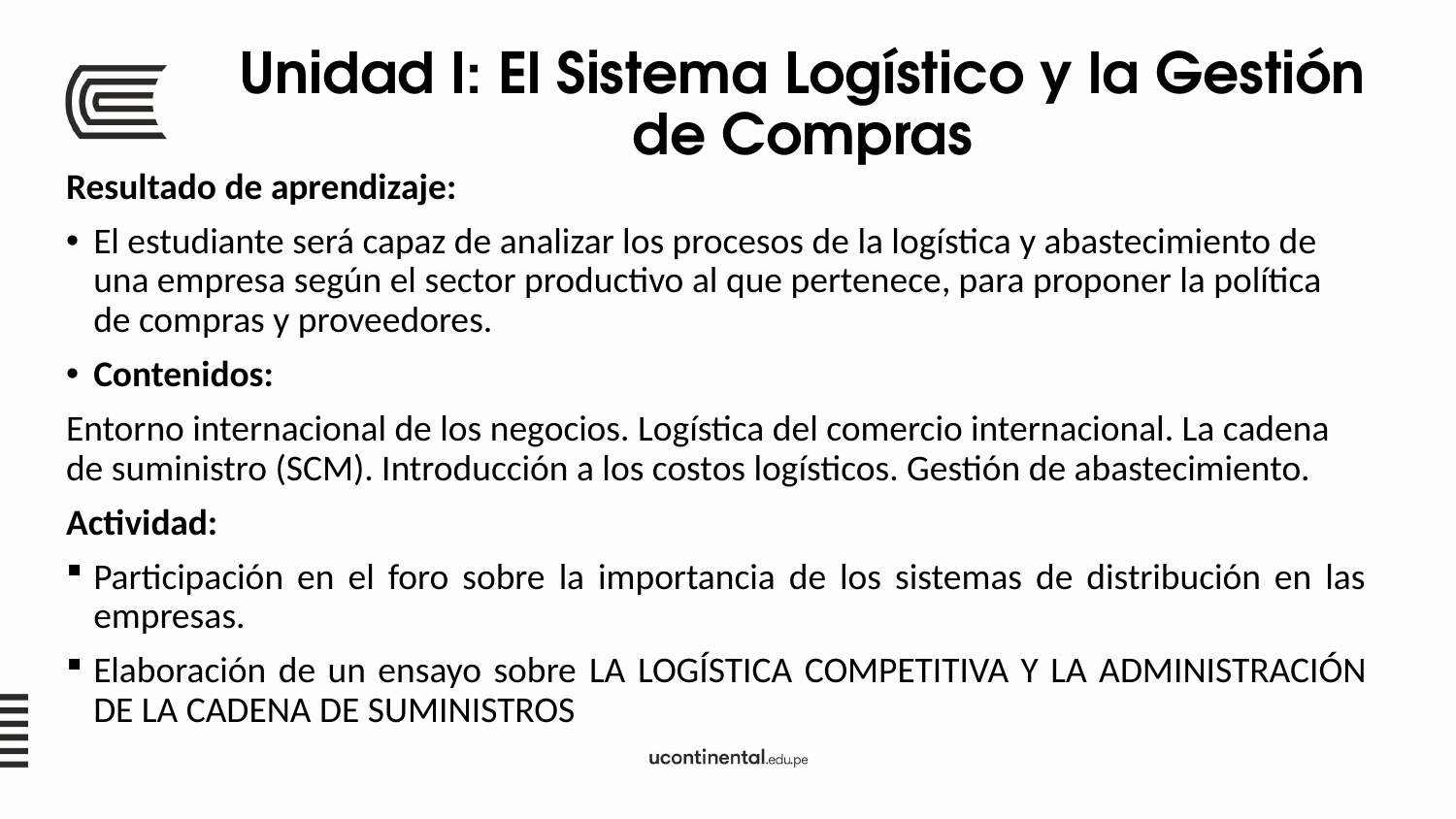

# Unidad I: El Sistema Logístico y la Gestión de Compras

Resultado de aprendizaje:
El estudiante será capaz de analizar los procesos de la logística y abastecimiento de una empresa según el sector productivo al que pertenece, para proponer la política de compras y proveedores.
Contenidos:
Entorno internacional de los negocios. Logística del comercio internacional. La cadena de suministro (SCM). Introducción a los costos logísticos. Gestión de abastecimiento.
Actividad:
Participación en el foro sobre la importancia de los sistemas de distribución en las empresas.
Elaboración de un ensayo sobre LA LOGÍSTICA COMPETITIVA Y LA ADMINISTRACIÓN DE LA CADENA DE SUMINISTROS